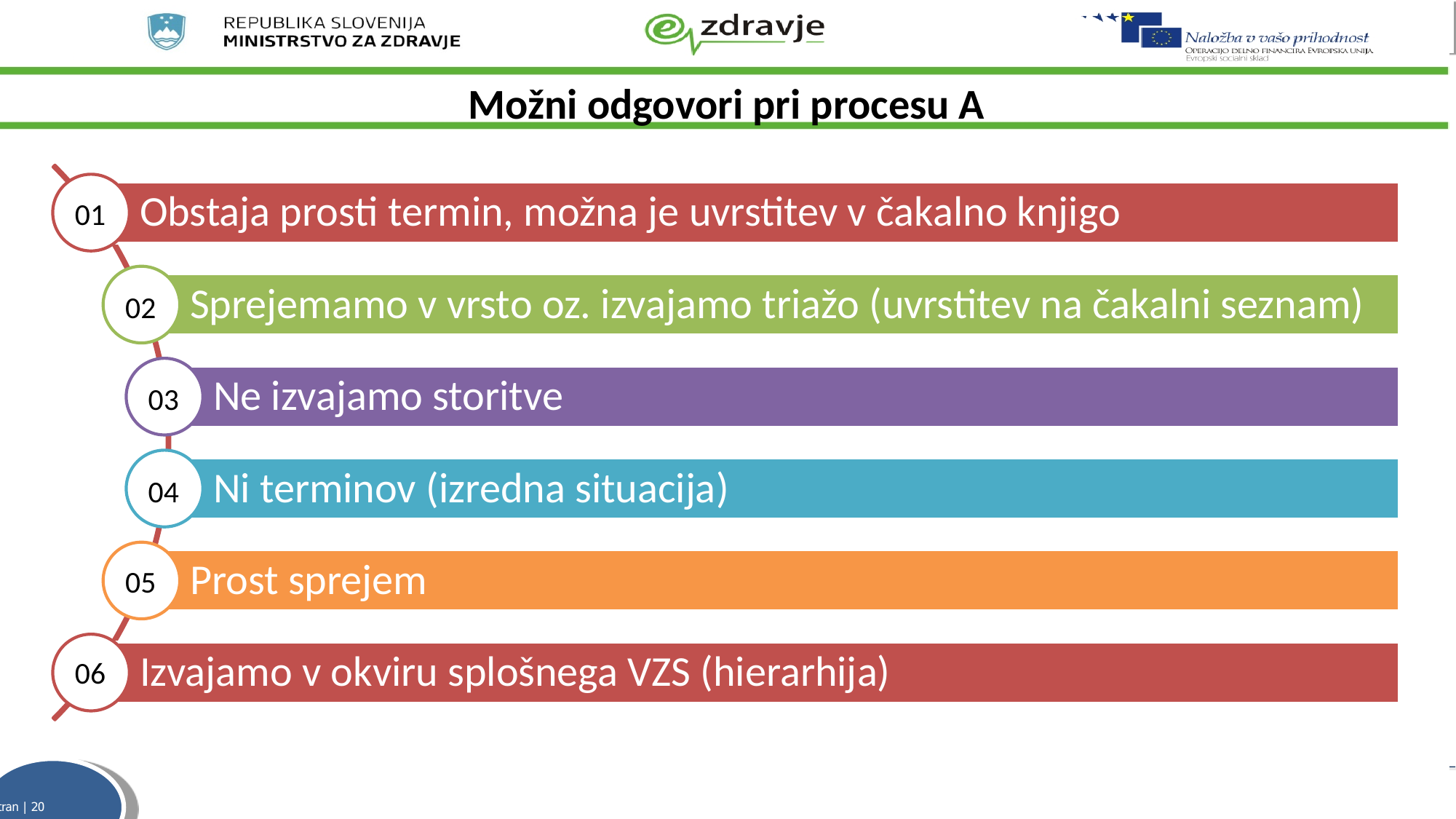

# Možni odgovori pri procesu A
Obstaja prosti termin, možna je uvrstitev v čakalno knjigo
Sprejemamo v vrsto oz. izvajamo triažo (uvrstitev na čakalni seznam)
Ne izvajamo storitve
Ni terminov (izredna situacija)
Prost sprejem
Izvajamo v okviru splošnega VZS (hierarhija)
01
02
03
04
05
06